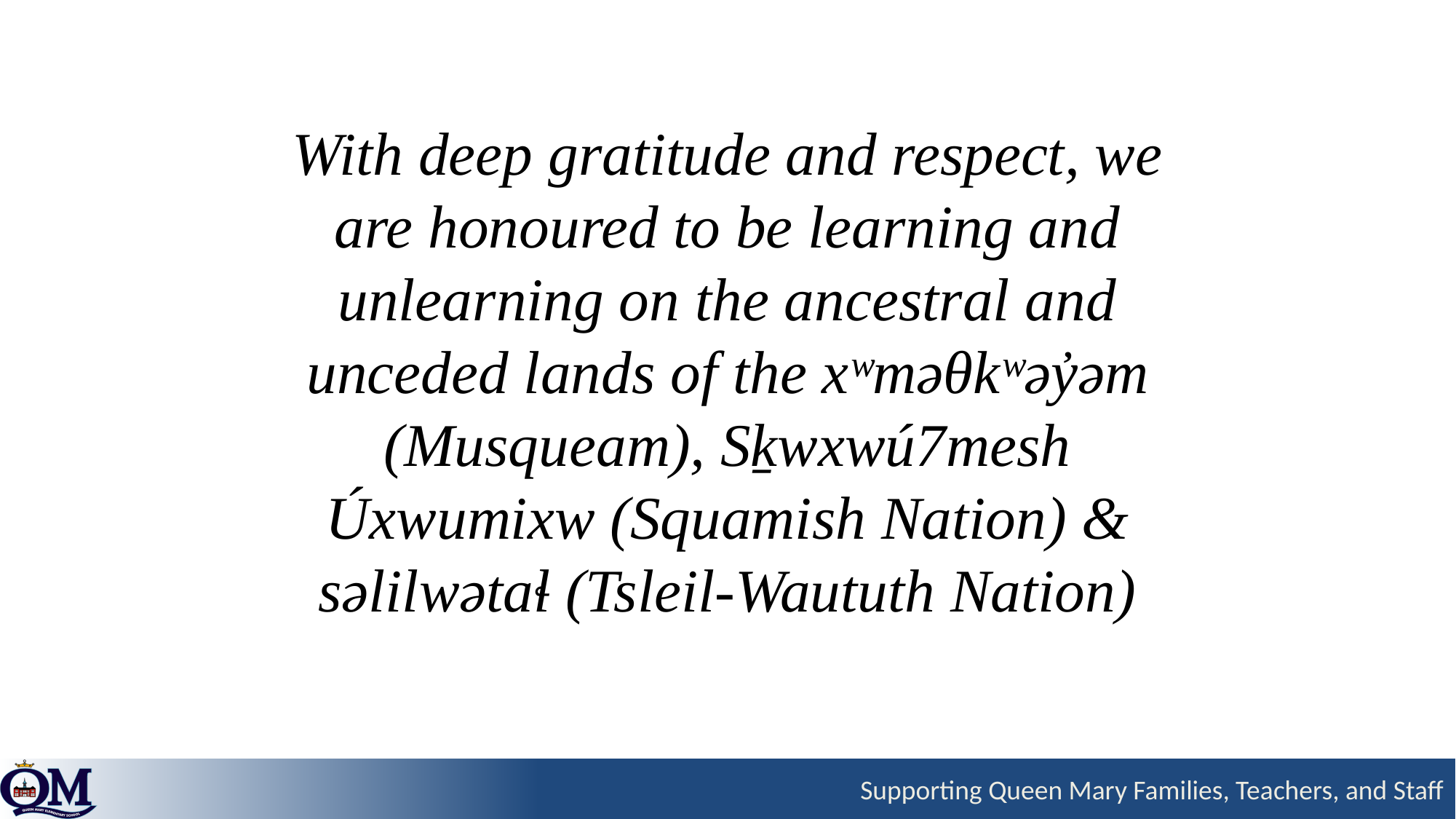

With deep gratitude and respect, we are honoured to be learning and unlearning on the ancestral and unceded lands of the xʷməθkʷəy̓əm (Musqueam), Sḵwxwú7mesh Úxwumixw (Squamish Nation) & səlilwətaɬ (Tsleil-Waututh Nation)